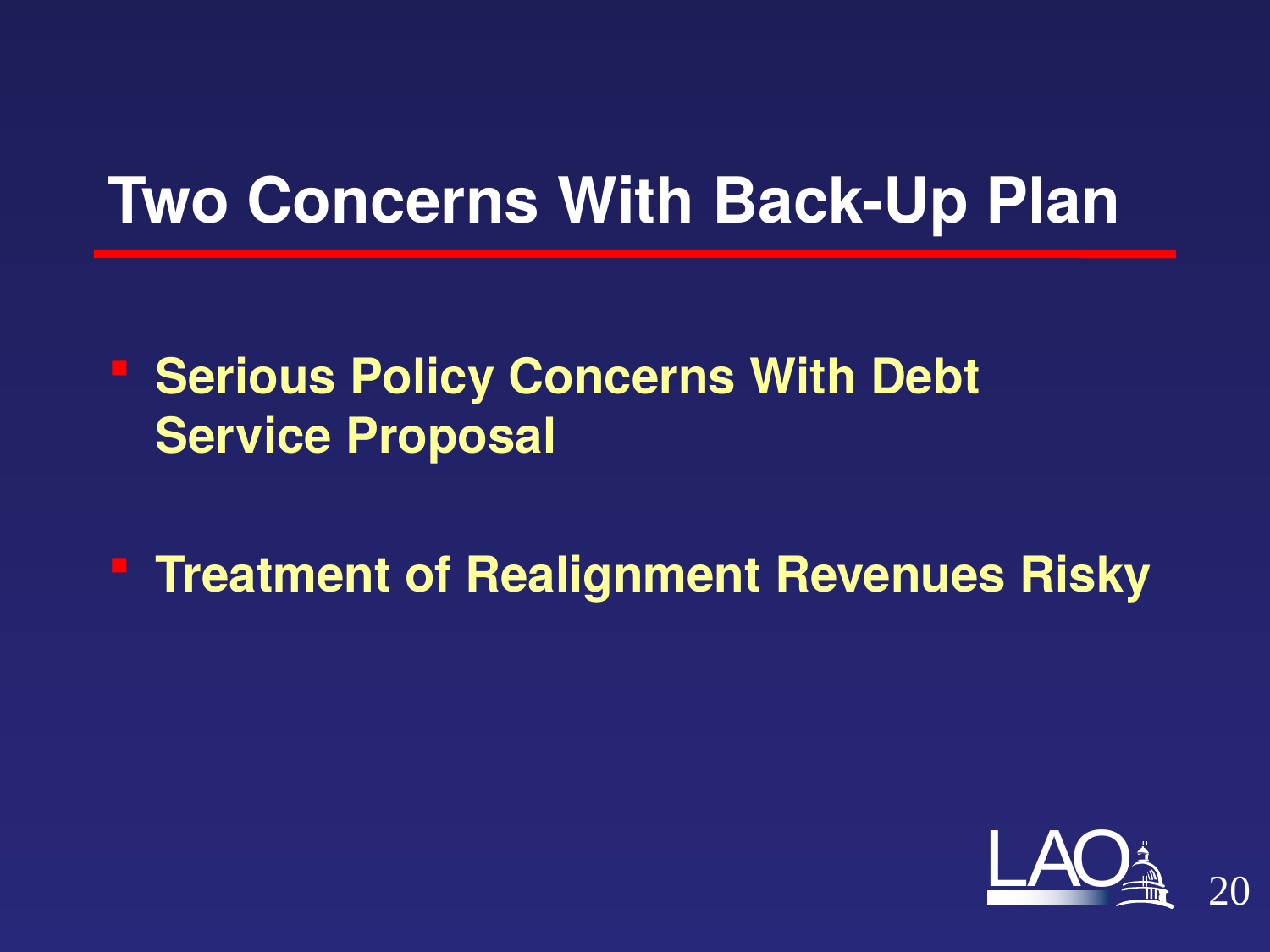

# Two Concerns With Back-Up Plan
Serious Policy Concerns With Debt Service Proposal

Treatment of Realignment Revenues Risky
20